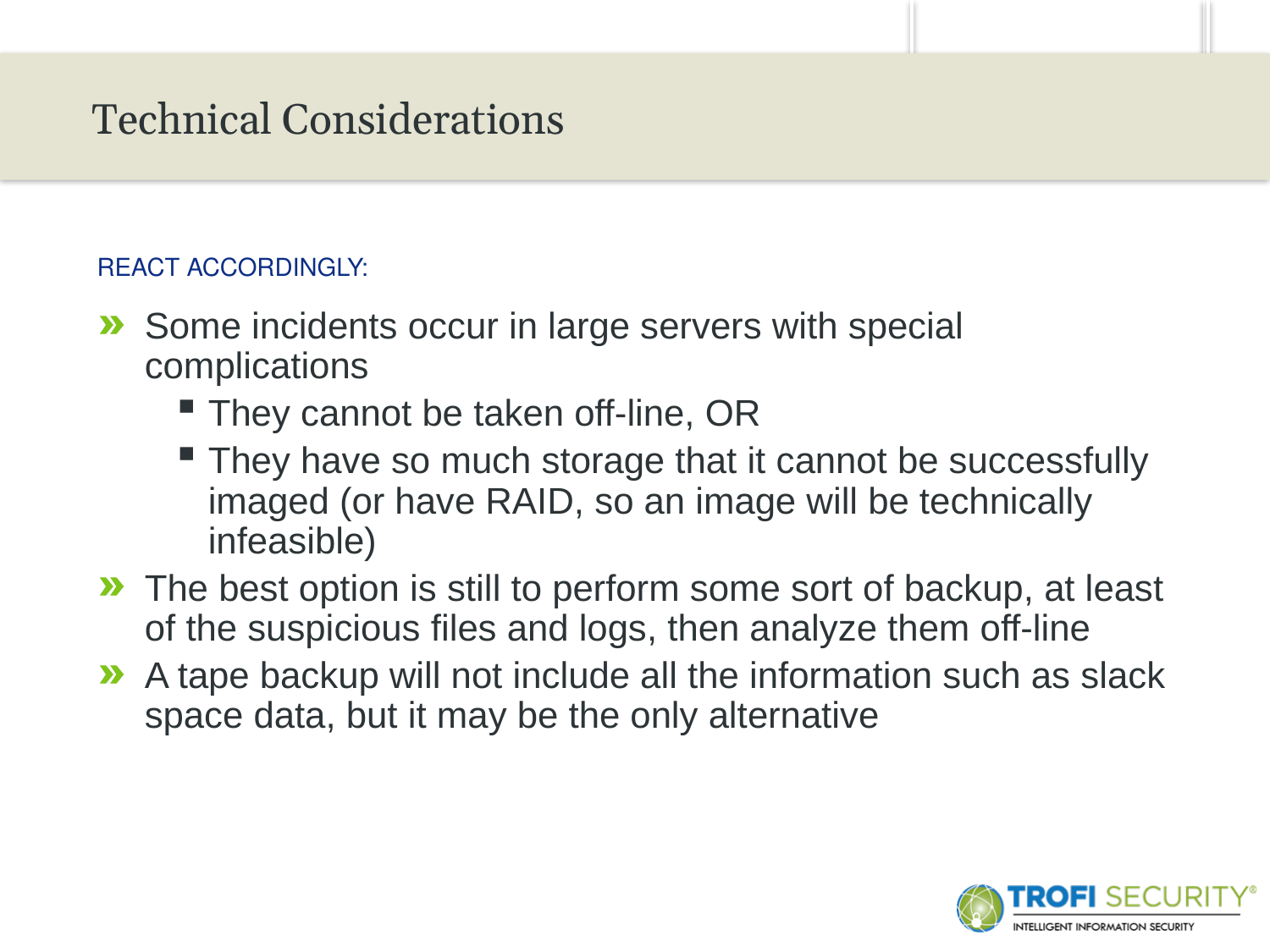

32

Technical Considerations
React Accordingly:

Some incidents occur in large servers with special complications
They cannot be taken off-line, OR
They have so much storage that it cannot be successfully imaged (or have RAID, so an image will be technically infeasible)
The best option is still to perform some sort of backup, at least of the suspicious files and logs, then analyze them off-line
A tape backup will not include all the information such as slack space data, but it may be the only alternative